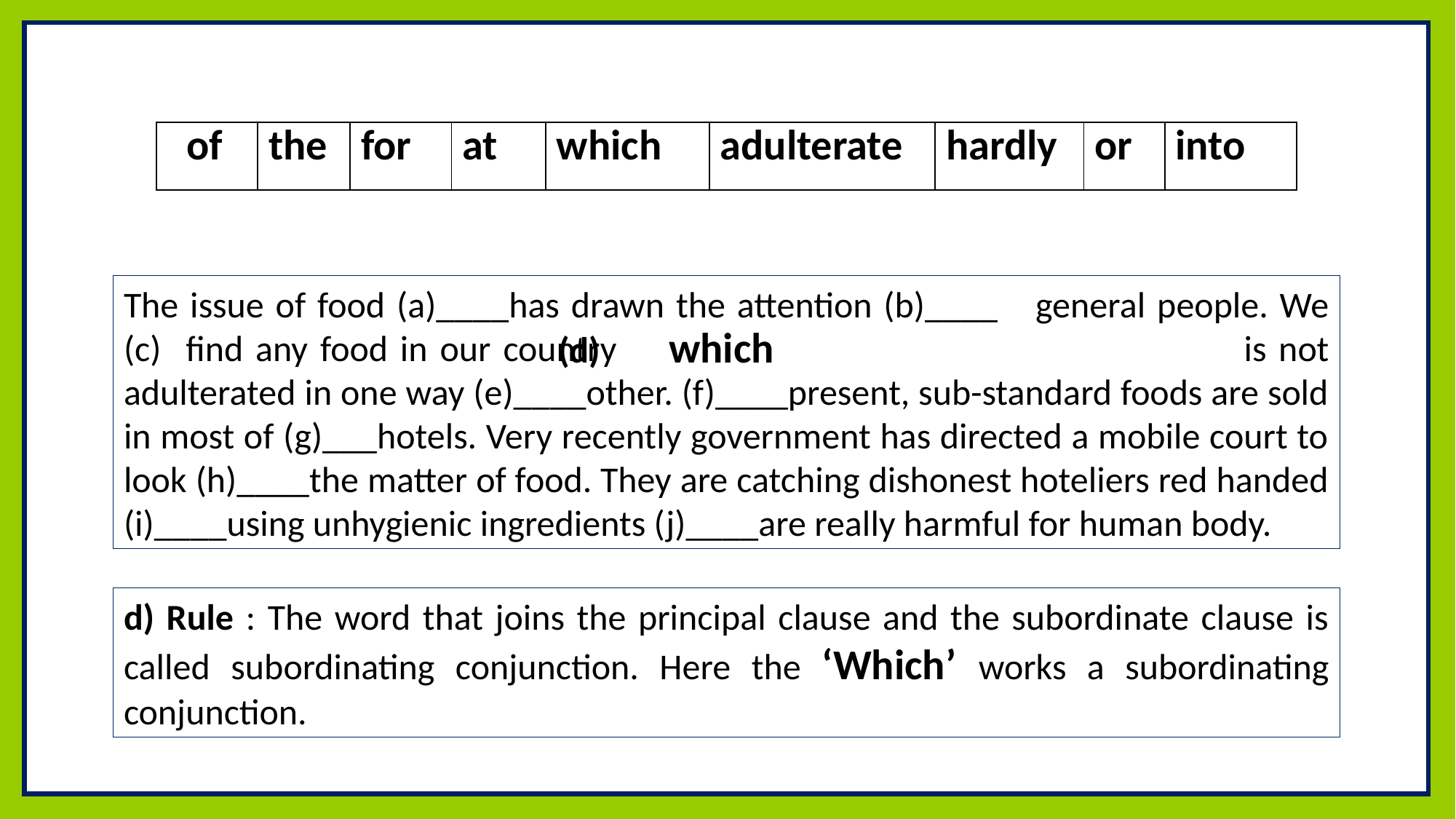

| of | the | for | at | which | adulterate | hardly | or | into |
| --- | --- | --- | --- | --- | --- | --- | --- | --- |
The issue of food (a)____has drawn the attention (b)____	 general people. We (c)  find any food in our country						is not adulterated in one way (e)____other. (f)____present, sub-standard foods are sold in most of (g)___hotels. Very recently government has directed a mobile court to look (h)____the matter of food. They are catching dishonest hoteliers red handed (i)____using unhygienic ingredients (j)____are really harmful for human body.
which
(d)
d) Rule : The word that joins the principal clause and the subordinate clause is called subordinating conjunction. Here the ‘Which’ works a subordinating conjunction.